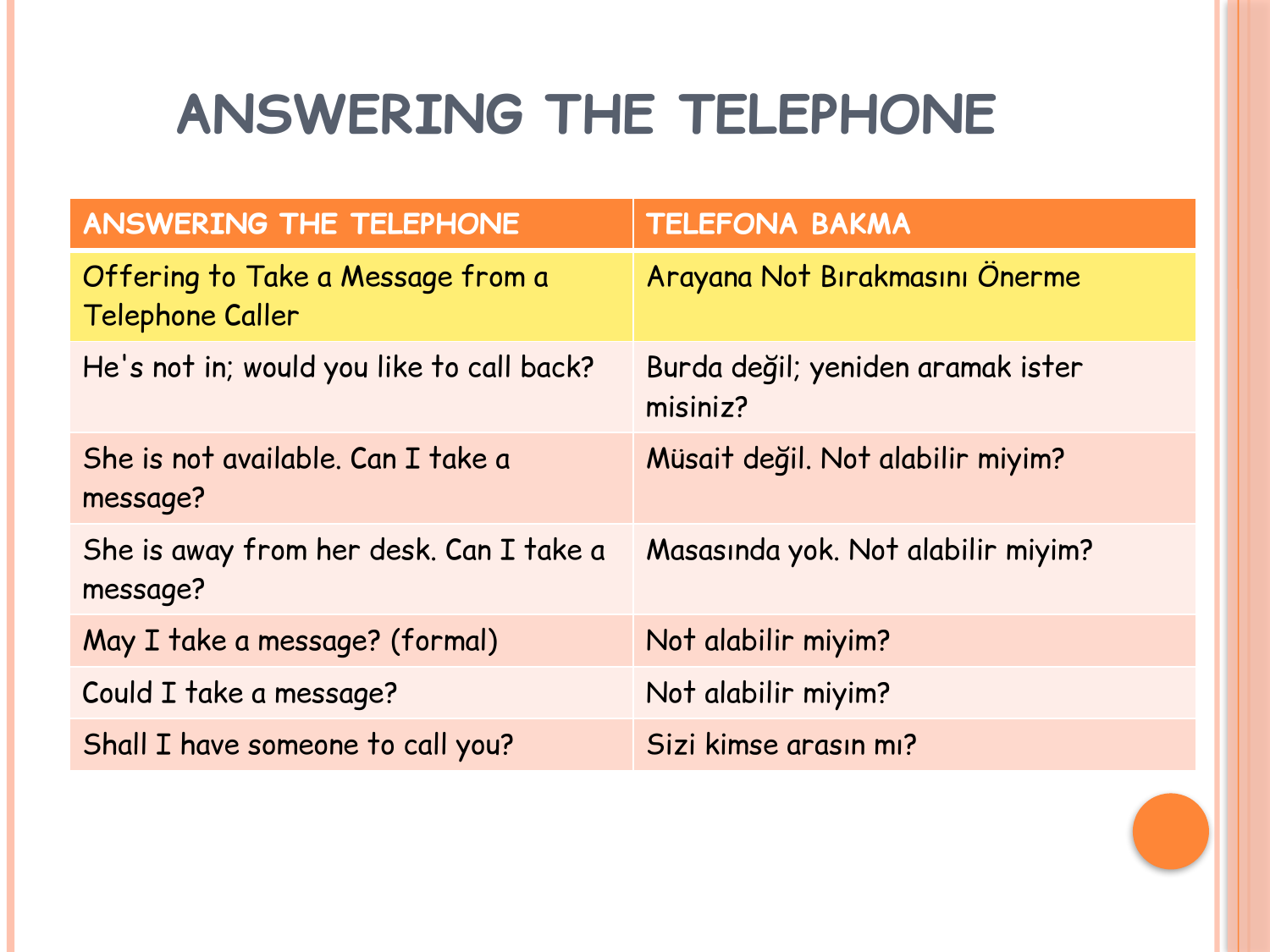

# ANSWERING THE TELEPHONE
| ANSWERING THE TELEPHONE | TELEFONA BAKMA |
| --- | --- |
| Offering to Take a Message from a Telephone Caller | Arayana Not Bırakmasını Önerme |
| He's not in; would you like to call back? | Burda değil; yeniden aramak ister misiniz? |
| She is not available. Can I take a message? | Müsait değil. Not alabilir miyim? |
| She is away from her desk. Can I take a message? | Masasında yok. Not alabilir miyim? |
| May I take a message? (formal) | Not alabilir miyim? |
| Could I take a message? | Not alabilir miyim? |
| Shall I have someone to call you? | Sizi kimse arasın mı? |